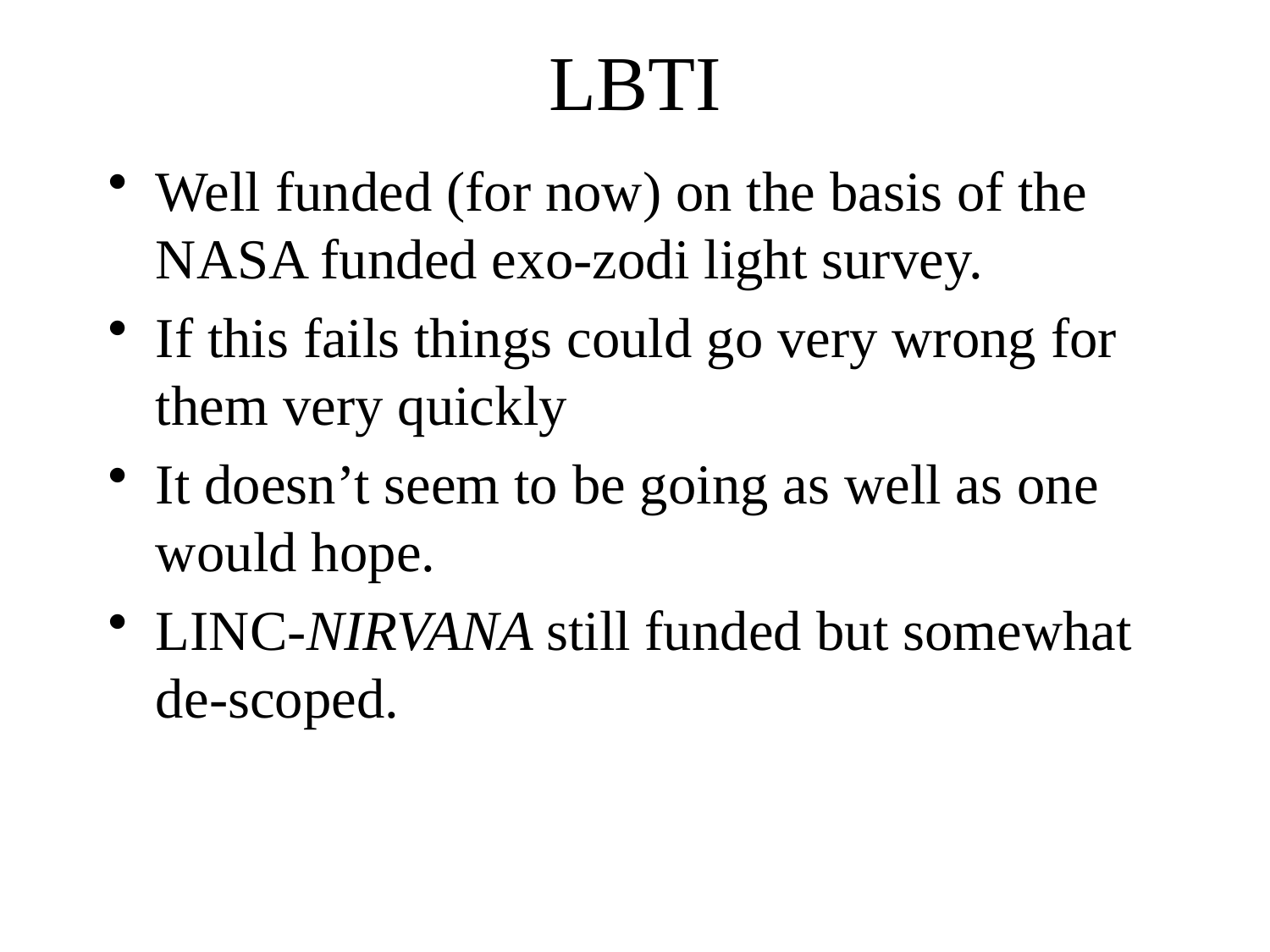

LBTI
Well funded (for now) on the basis of the NASA funded exo-zodi light survey.
If this fails things could go very wrong for them very quickly
It doesn’t seem to be going as well as one would hope.
LINC-NIRVANA still funded but somewhat de-scoped.